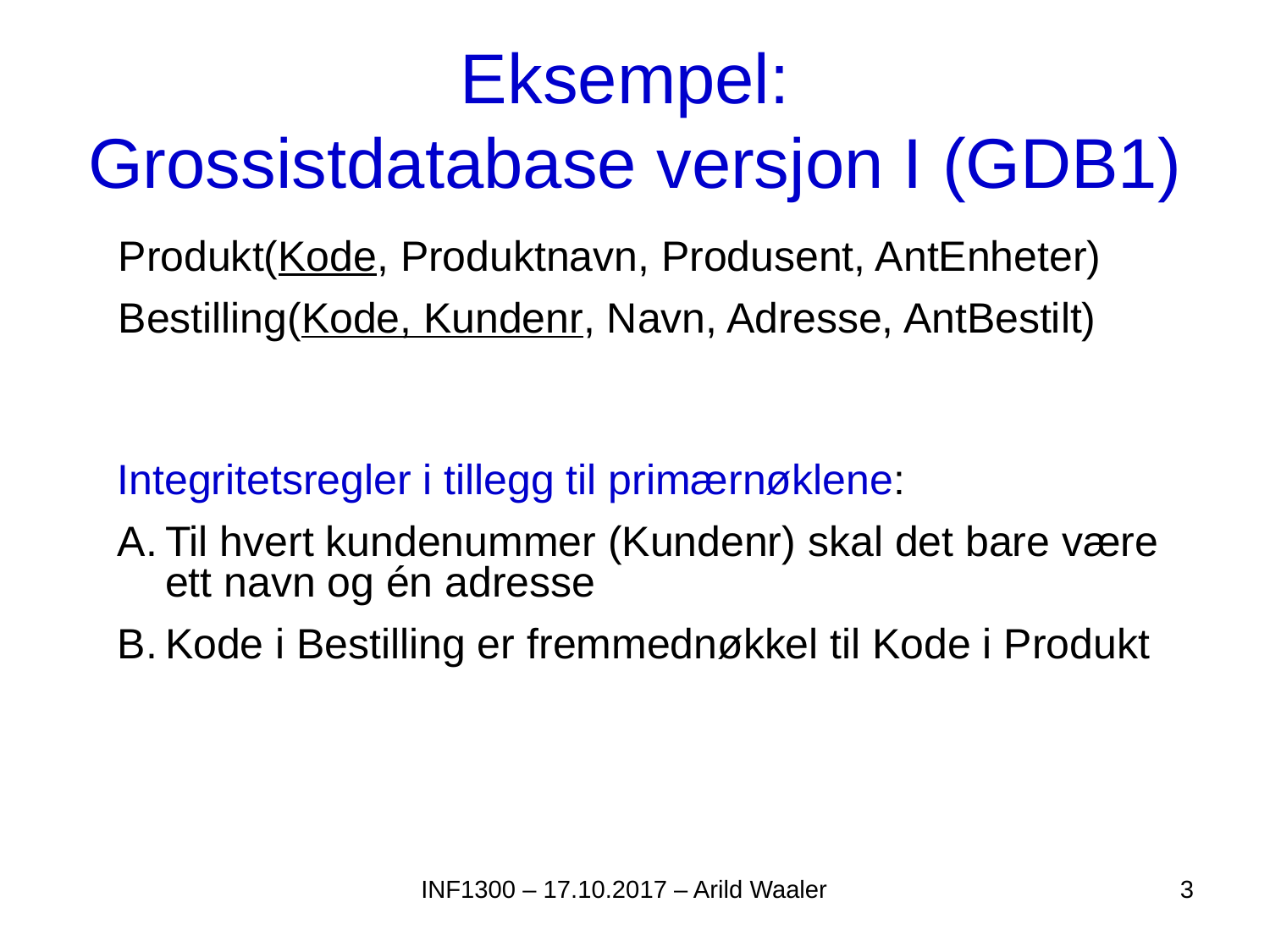

# Eksempel: Grossistdatabase versjon I (GDB1)
Produkt(Kode, Produktnavn, Produsent, AntEnheter)
Bestilling(Kode, Kundenr, Navn, Adresse, AntBestilt)
Integritetsregler i tillegg til primærnøklene:
Til hvert kundenummer (Kundenr) skal det bare være ett navn og én adresse
Kode i Bestilling er fremmednøkkel til Kode i Produkt
INF1300 – 17.10.2017 – Arild Waaler
3